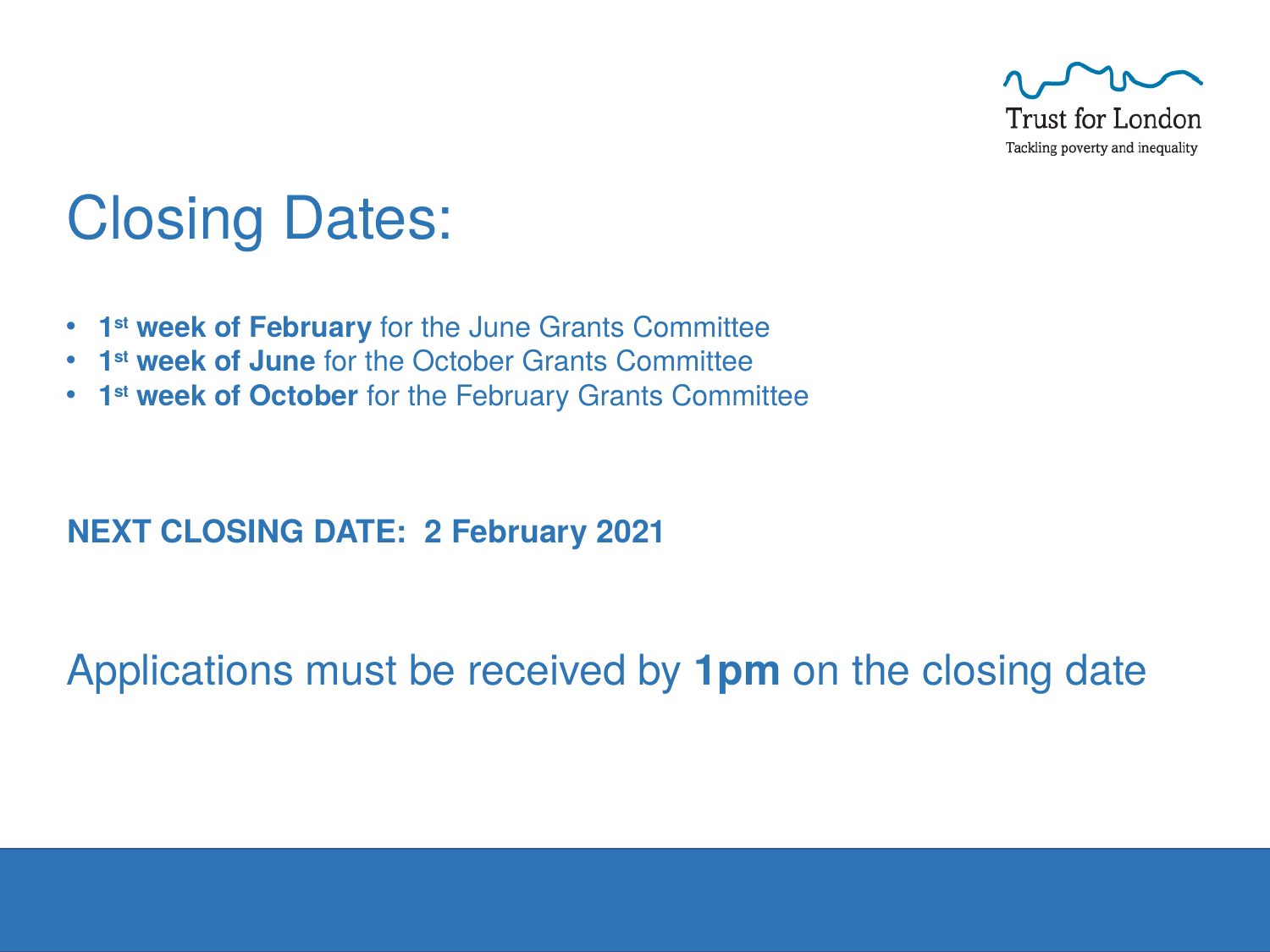

# Closing Dates:
1st week of February for the June Grants Committee
1st week of June for the October Grants Committee
1st week of October for the February Grants Committee
NEXT CLOSING DATE:  2 February 2021
Applications must be received by 1pm on the closing date